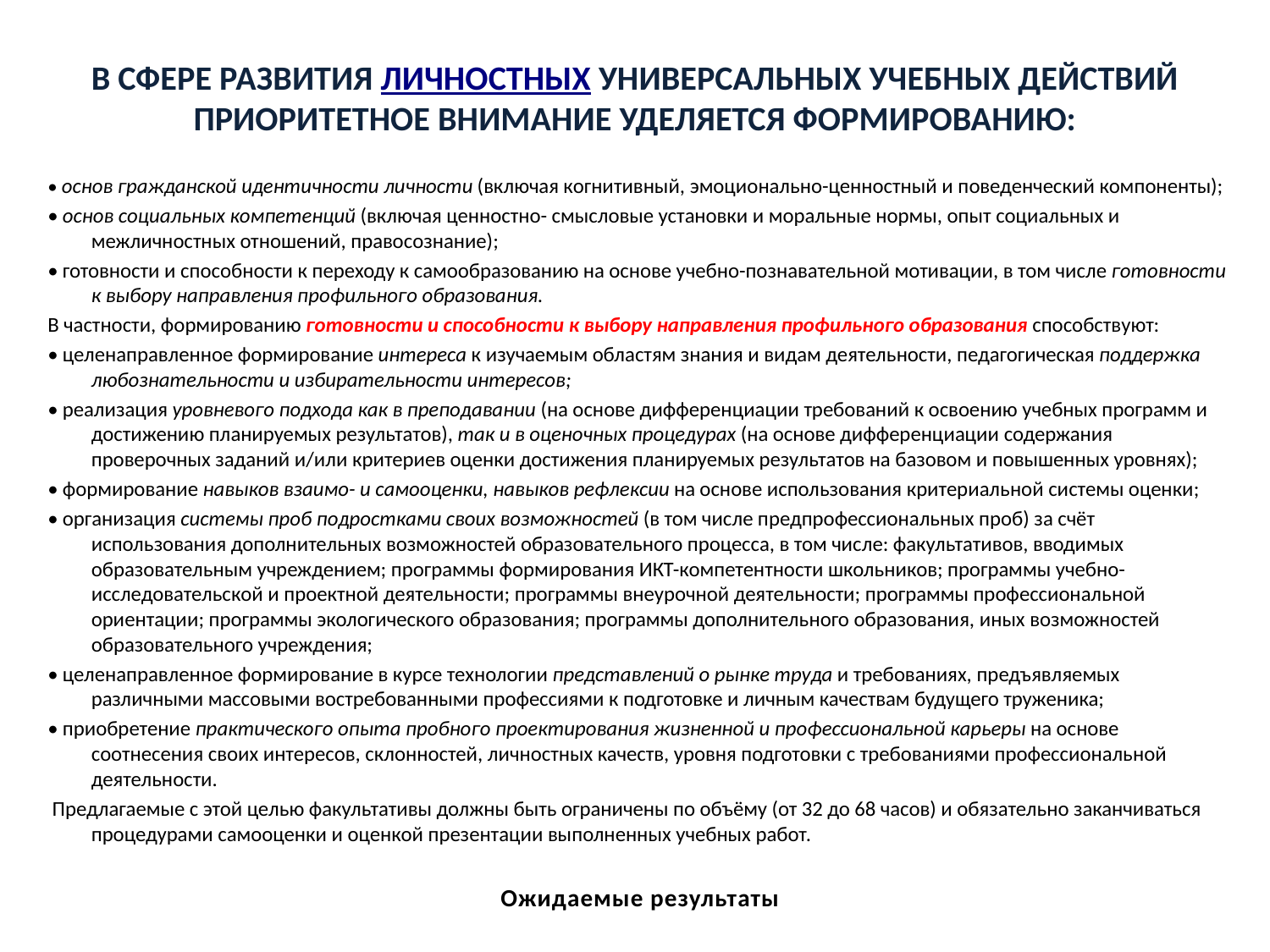

# В СФЕРЕ РАЗВИТИЯ ЛИЧНОСТНЫХ УНИВЕРСАЛЬНЫХ УЧЕБНЫХ ДЕЙСТВИЙ ПРИОРИТЕТНОЕ ВНИМАНИЕ УДЕЛЯЕТСЯ ФОРМИРОВАНИЮ:
• основ гражданской идентичности личности (включая когнитивный, эмоционально-ценностный и поведенческий компоненты);
• основ социальных компетенций (включая ценностно- смысловые установки и моральные нормы, опыт социальных и межличностных отношений, правосознание);
• готовности и способности к переходу к самообразованию на основе учебно-познавательной мотивации, в том числе готовности к выбору направления профильного образования.
В частности, формированию готовности и способности к выбору направления профильного образования способствуют:
• целенаправленное формирование интереса к изучаемым областям знания и видам деятельности, педагогическая поддержка любознательности и избирательности интересов;
• реализация уровневого подхода как в преподавании (на основе дифференциации требований к освоению учебных программ и достижению планируемых результатов), так и в оценочных процедурах (на основе дифференциации содержания проверочных заданий и/или критериев оценки достижения планируемых результатов на базовом и повышенных уровнях);
• формирование навыков взаимо- и самооценки, навыков рефлексии на основе использования критериальной системы оценки;
• организация системы проб подростками своих возможностей (в том числе предпрофессиональных проб) за счёт использования дополнительных возможностей образовательного процесса, в том числе: факультативов, вводимых образовательным учреждением; программы формирования ИКТ-компетентности школьников; программы учебно-исследовательской и проектной деятельности; программы внеурочной деятельности; программы профессиональной ориентации; программы экологического образования; программы дополнительного образования, иных возможностей образовательного учреждения;
• целенаправленное формирование в курсе технологии представлений о рынке труда и требованиях, предъявляемых различными массовыми востребованными профессиями к подготовке и личным качествам будущего труженика;
• приобретение практического опыта пробного проектирования жизненной и профессиональной карьеры на основе соотнесения своих интересов, склонностей, личностных качеств, уровня подготовки с требованиями профессиональной деятельности.
 Предлагаемые с этой целью факультативы должны быть ограничены по объёму (от 32 до 68 часов) и обязательно заканчиваться процедурами самооценки и оценкой презентации выполненных учебных работ.

Ожидаемые результаты